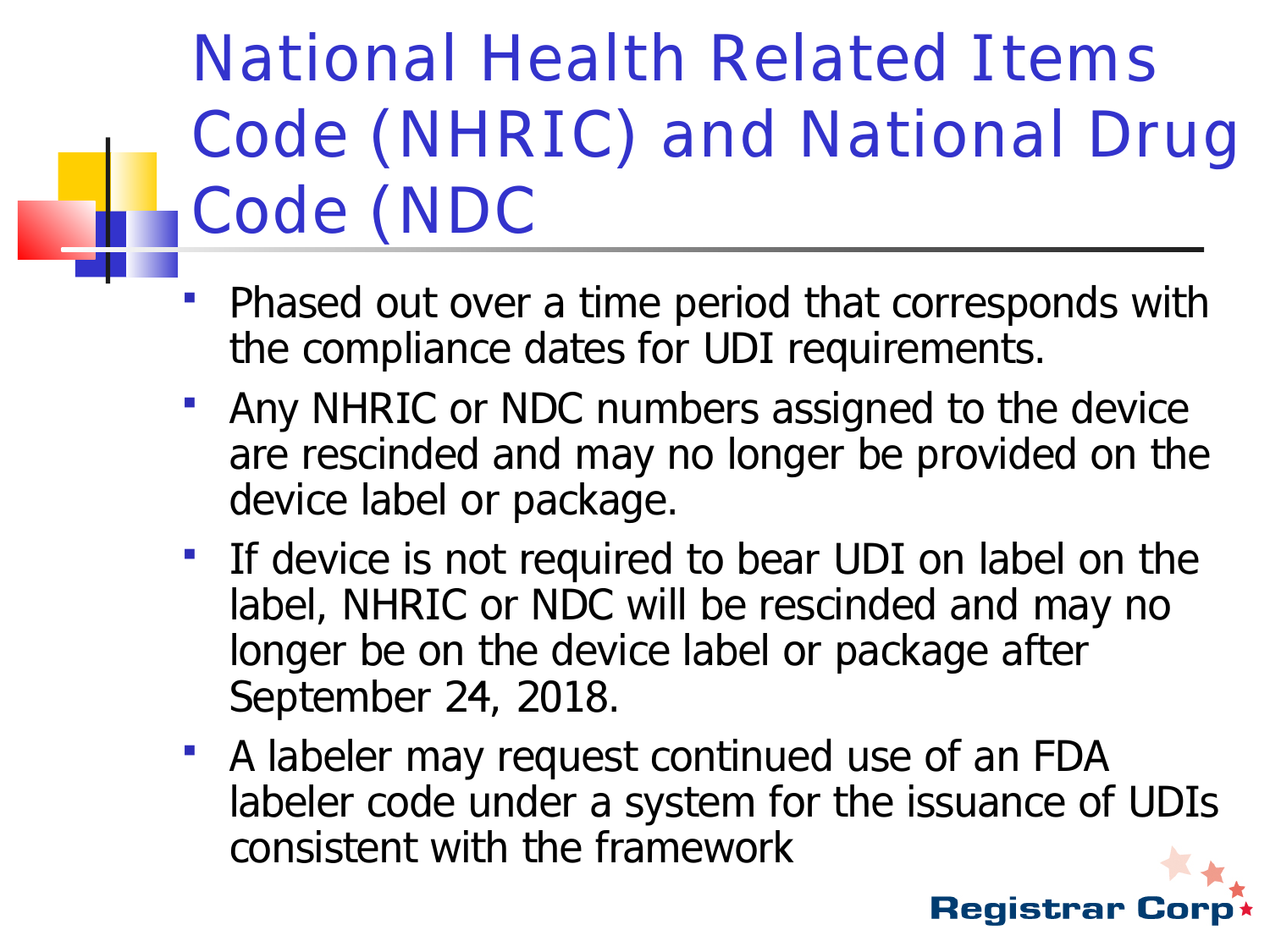

# National Health Related Items Code (NHRIC) and National Drug Code (NDC
Phased out over a time period that corresponds with the compliance dates for UDI requirements.
Any NHRIC or NDC numbers assigned to the device are rescinded and may no longer be provided on the device label or package.
If device is not required to bear UDI on label on the label, NHRIC or NDC will be rescinded and may no longer be on the device label or package after September 24, 2018.
A labeler may request continued use of an FDA labeler code under a system for the issuance of UDIs consistent with the framework